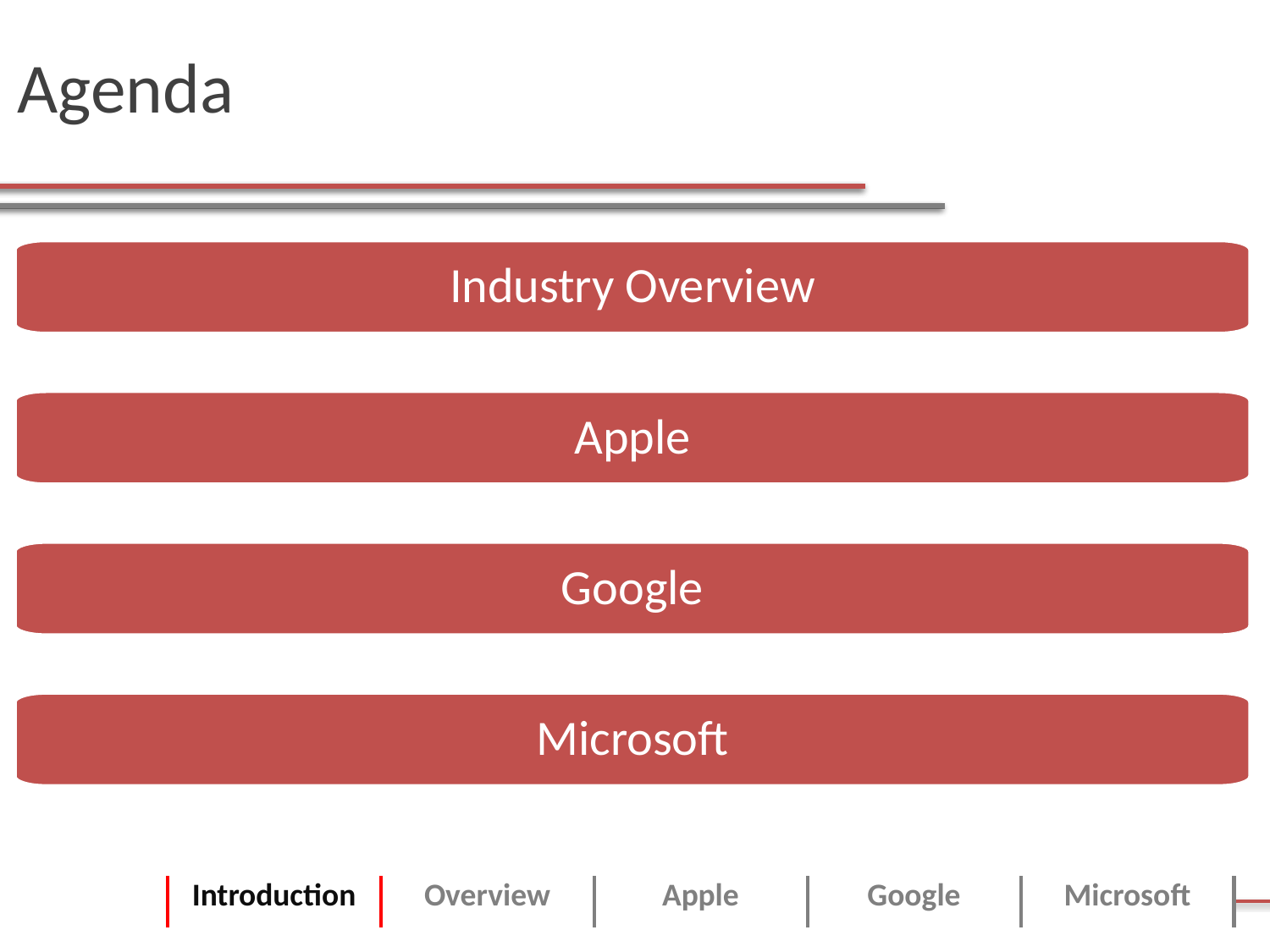

# Agenda
Industry Overview
Apple
Google
Microsoft